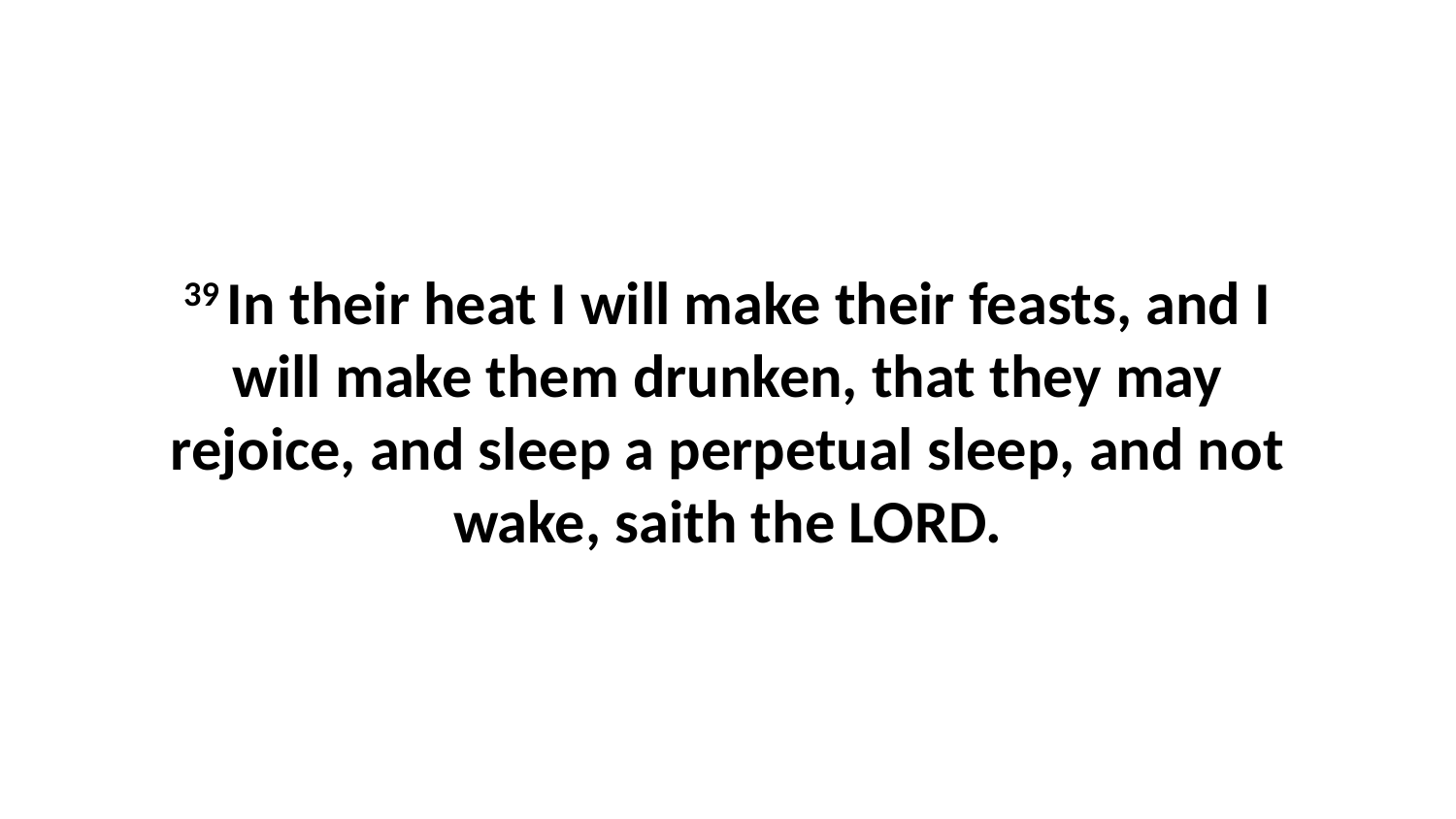

39 In their heat I will make their feasts, and I will make them drunken, that they may rejoice, and sleep a perpetual sleep, and not wake, saith the LORD.